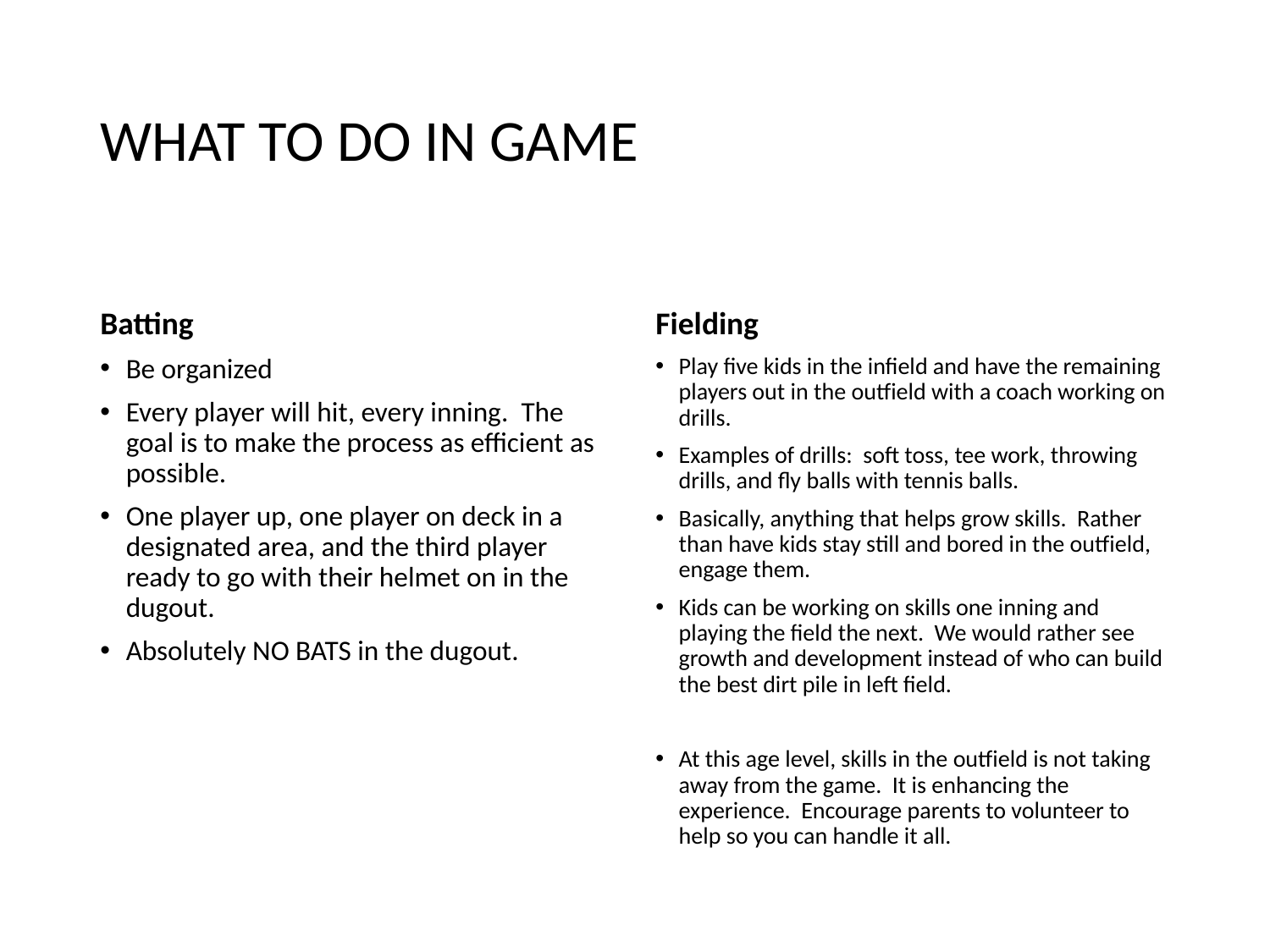

# WHAT TO DO IN GAME
Batting
Fielding
Be organized
Every player will hit, every inning.  The goal is to make the process as efficient as possible.
One player up, one player on deck in a designated area, and the third player ready to go with their helmet on in the dugout.
Absolutely NO BATS in the dugout.

Play five kids in the infield and have the remaining players out in the outfield with a coach working on drills.
Examples of drills:  soft toss, tee work, throwing drills, and fly balls with tennis balls.
Basically, anything that helps grow skills.  Rather than have kids stay still and bored in the outfield, engage them.
Kids can be working on skills one inning and playing the field the next.  We would rather see growth and development instead of who can build the best dirt pile in left field.

At this age level, skills in the outfield is not taking away from the game.  It is enhancing the experience.  Encourage parents to volunteer to help so you can handle it all.